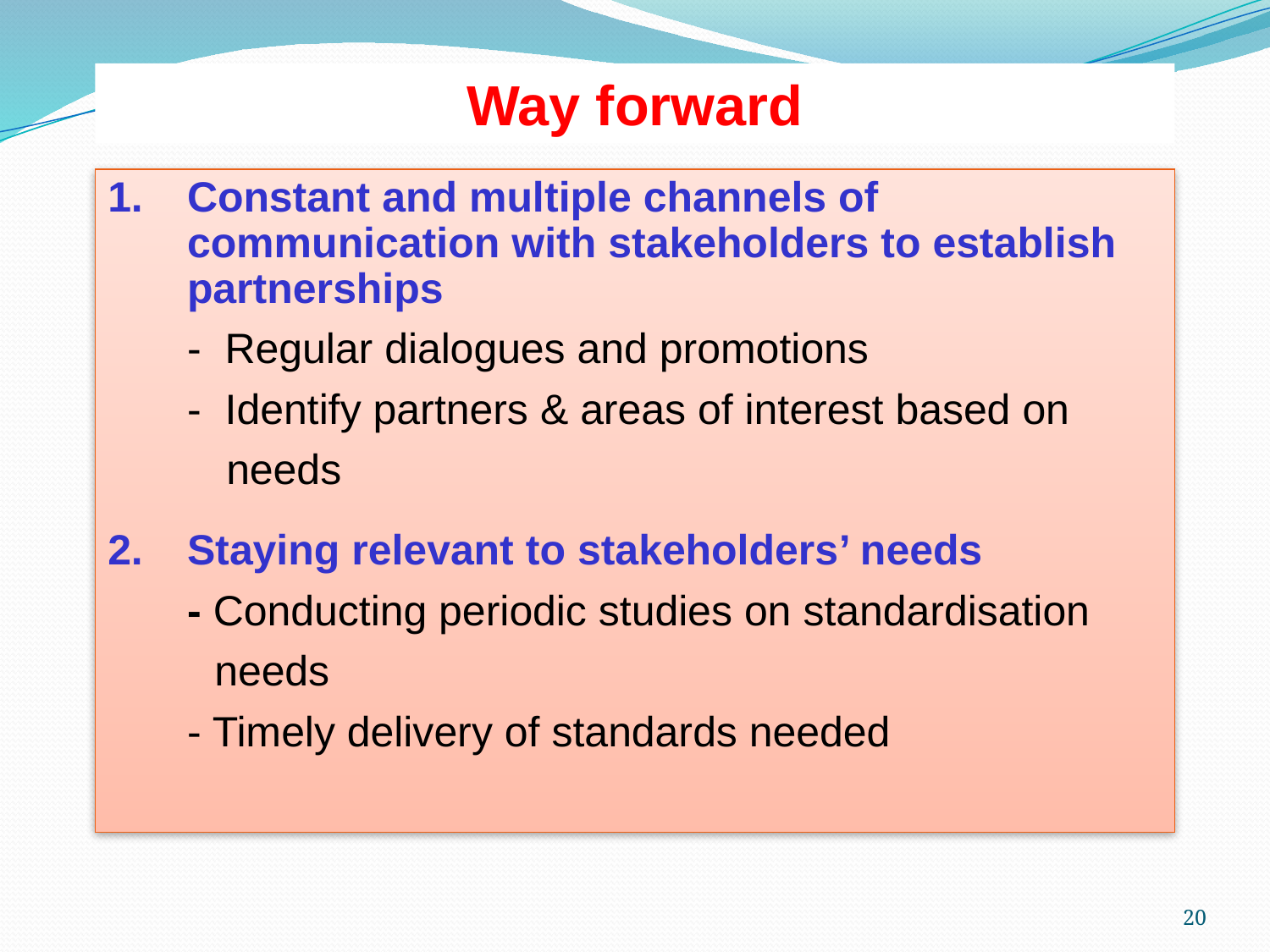

Way forward
Constant and multiple channels of communication with stakeholders to establish partnerships
	-  Regular dialogues and promotions
	-  Identify partners & areas of interest based on
          needs

Staying relevant to stakeholders’ needs
	- Conducting periodic studies on standardisation
         needs
	- Timely delivery of standards needed

20